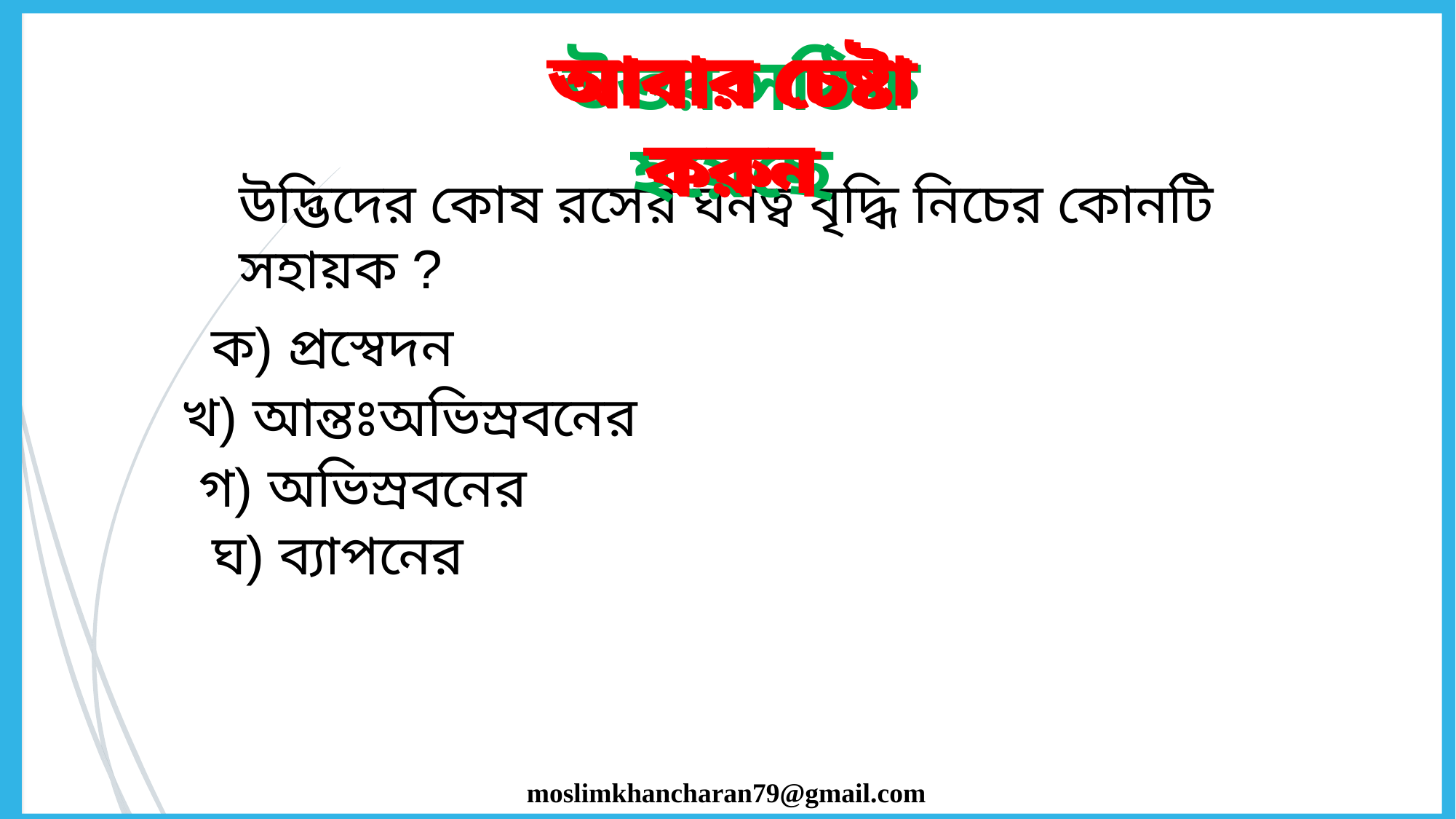

আবার চেষ্টা করুন
আবার চেষ্টা করুন
আবার চেষ্টা করুন
উত্তর সঠিক হয়েছে
উদ্ভিদের কোষ রসের ঘনত্ব বৃদ্ধি নিচের কোনটি সহায়ক ?

ক) প্রস্বেদন
খ) আন্তঃঅভিস্রবনের
গ) অভিস্রবনের
ঘ) ব্যাপনের